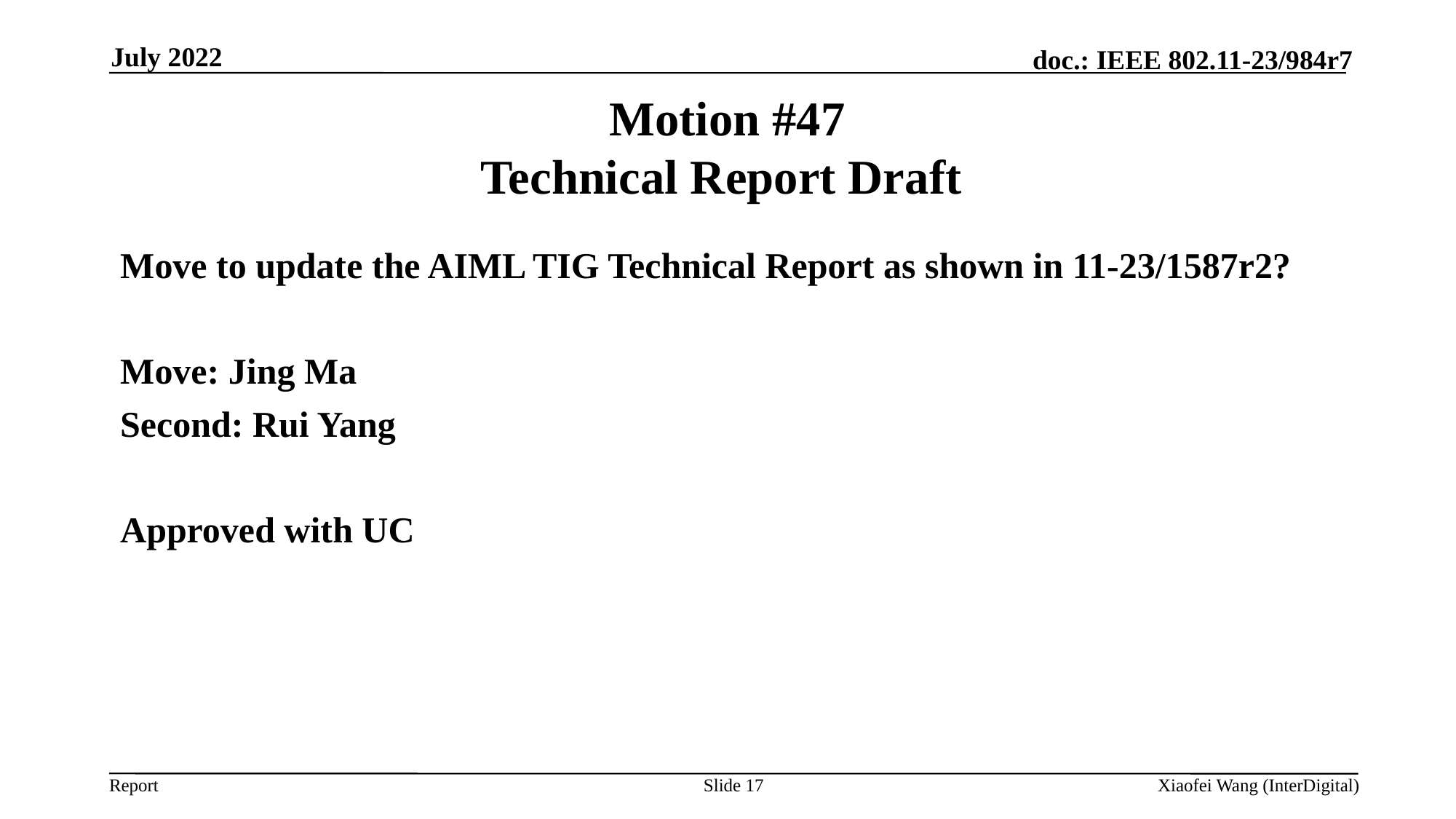

July 2022
# Motion #47 Technical Report Draft
Move to update the AIML TIG Technical Report as shown in 11-23/1587r2?

Move: Jing Ma
Second: Rui Yang

Approved with UC
Slide 17
Xiaofei Wang (InterDigital)